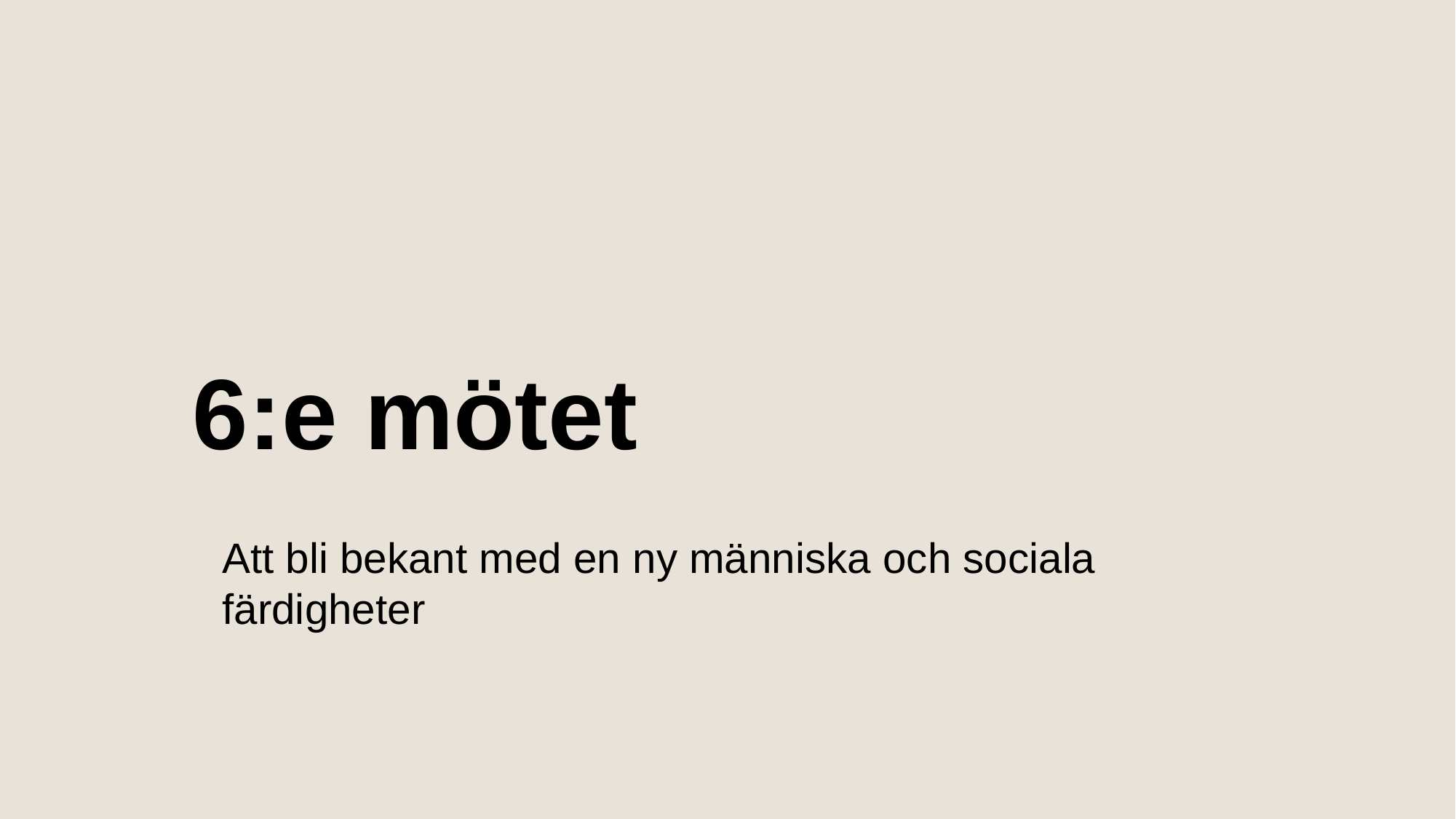

# 6:e mötet
Att bli bekant med en ny människa och sociala färdigheter